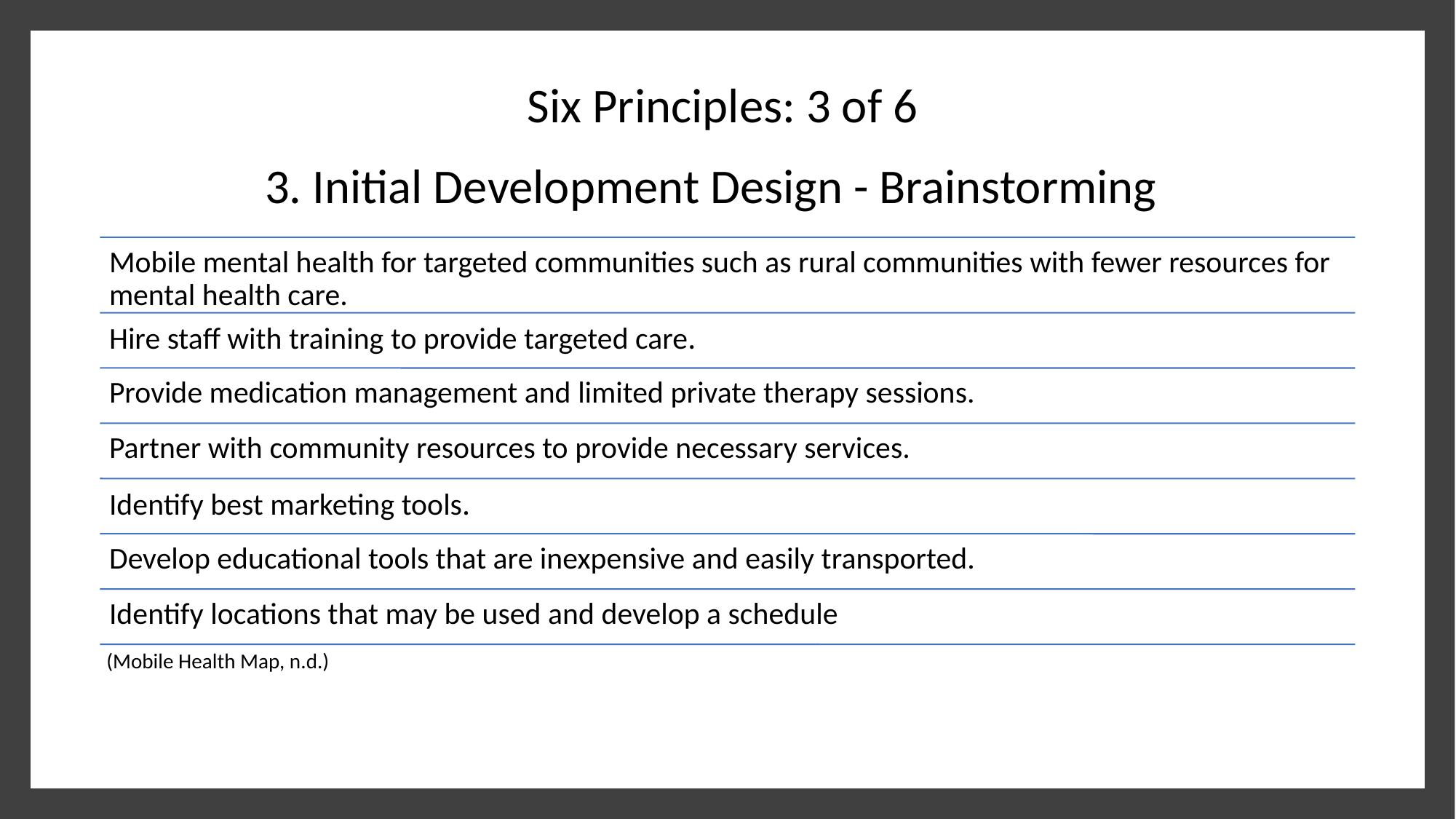

Six Principles: 3 of 6
# 3. Initial Development Design - Brainstorming
Mobile mental health for targeted communities such as rural communities with fewer resources for mental health care.
Hire staff with training to provide targeted care.
Provide medication management and limited private therapy sessions.
Partner with community resources to provide necessary services.
Identify best marketing tools.
Develop educational tools that are inexpensive and easily transported.
Identify locations that may be used and develop a schedule
(Mobile Health Map, n.d.)